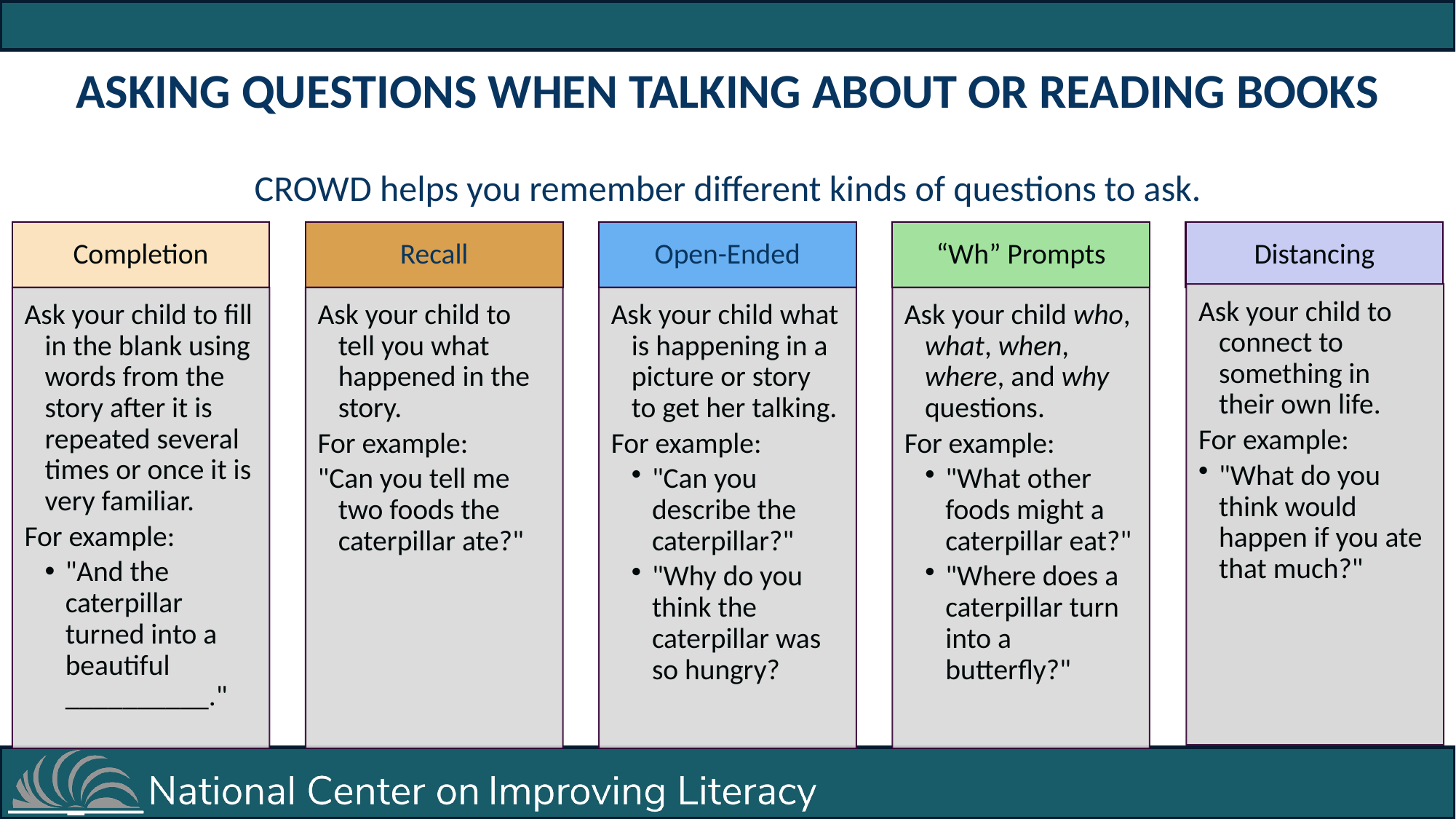

ASKING QUESTIONS WHEN TALKING ABOUT OR READING BOOKS
#
CROWD helps you remember different kinds of questions to ask.
Completion
Ask your child to fill in the blank using words from the story after it is repeated several times or once it is very familiar.
For example:
"And the caterpillar turned into a beautiful __________."
Recall
Ask your child to tell you what happened in the story.
For example:
"Can you tell me two foods the caterpillar ate?"
Open-Ended
Ask your child what is happening in a picture or story to get her talking.
For example:
"Can you describe the caterpillar?"
"Why do you think the caterpillar was so hungry?
“Wh” Prompts
Ask your child who, what, when, where, and why questions.
For example:
"What other foods might a caterpillar eat?"
"Where does a caterpillar turn into a butterfly?"
Distancing
Ask your child to connect to something in their own life.
For example:
"What do you think would happen if you ate that much?"